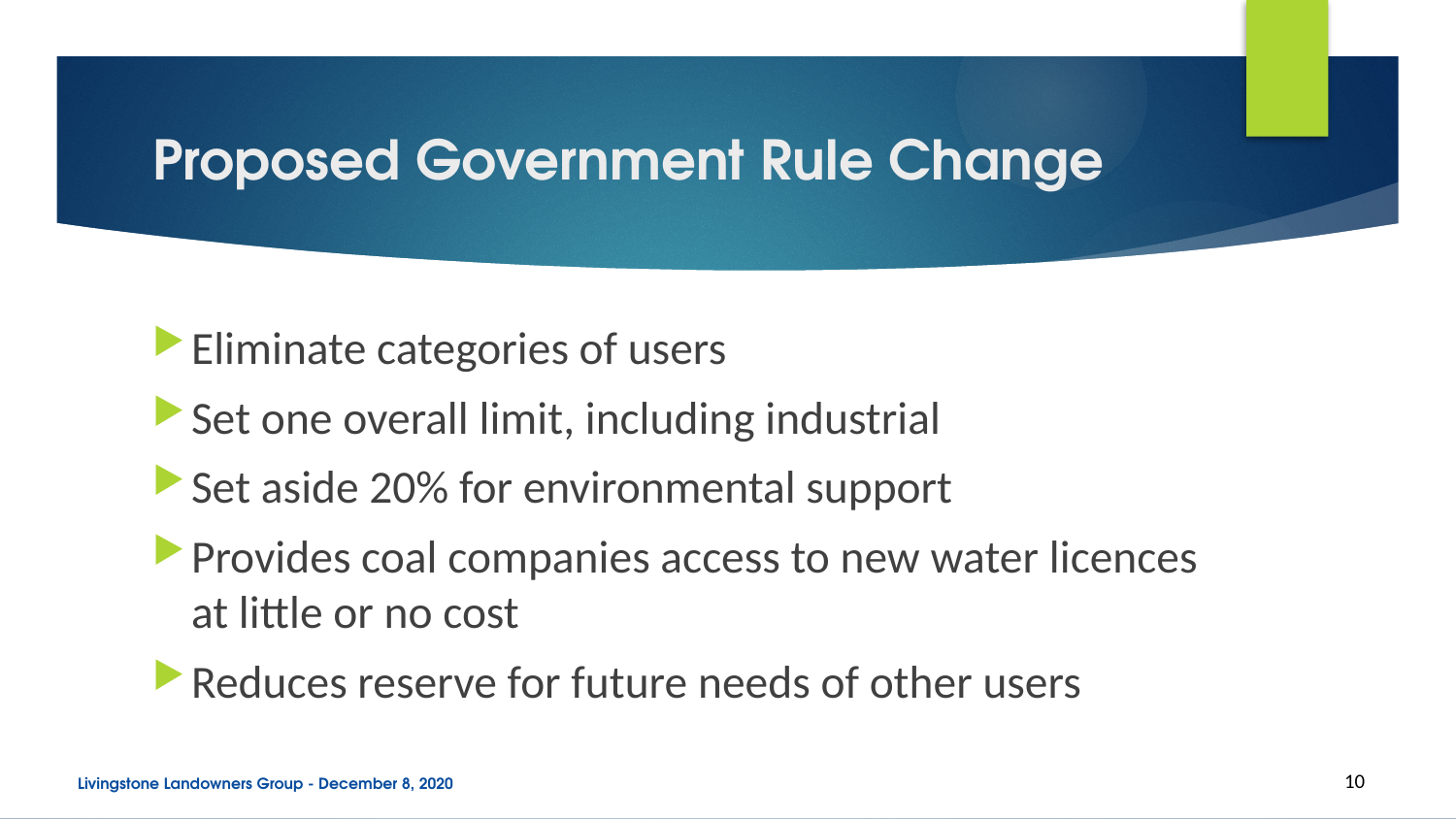

# Proposed Government Rule Change
Eliminate categories of users
Set one overall limit, including industrial
Set aside 20% for environmental support
Provides coal companies access to new water licences at little or no cost
Reduces reserve for future needs of other users

1010
10
Livingstone Landowners Group - December 8, 2020